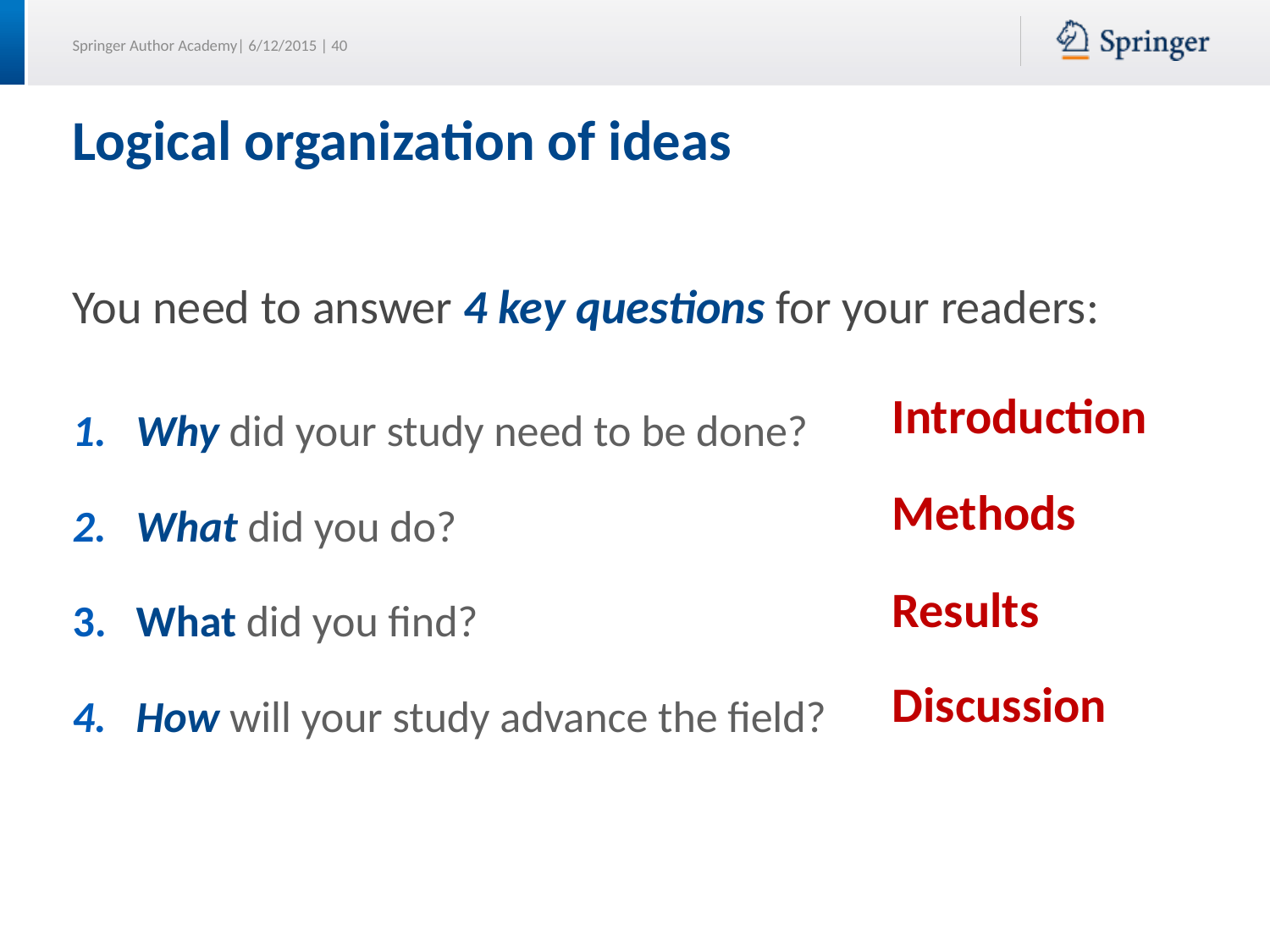

# Logical organization of ideas
You need to answer 4 key questions for your readers:
Why did your study need to be done?
What did you do?
What did you find?
How will your study advance the field?
Introduction
Methods
Results
Discussion